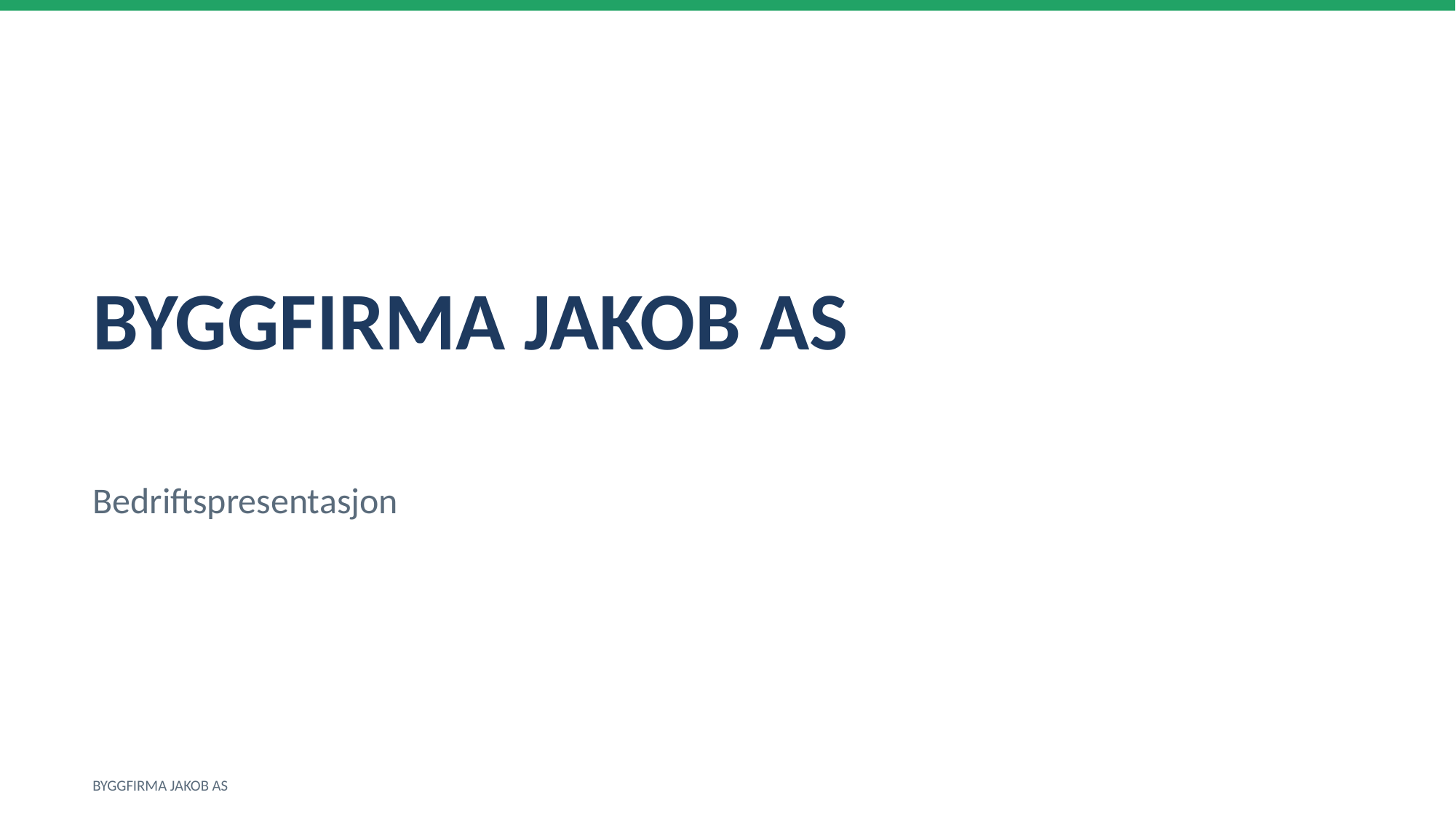

BYGGFIRMA JAKOB AS
Bedriftspresentasjon
BYGGFIRMA JAKOB AS